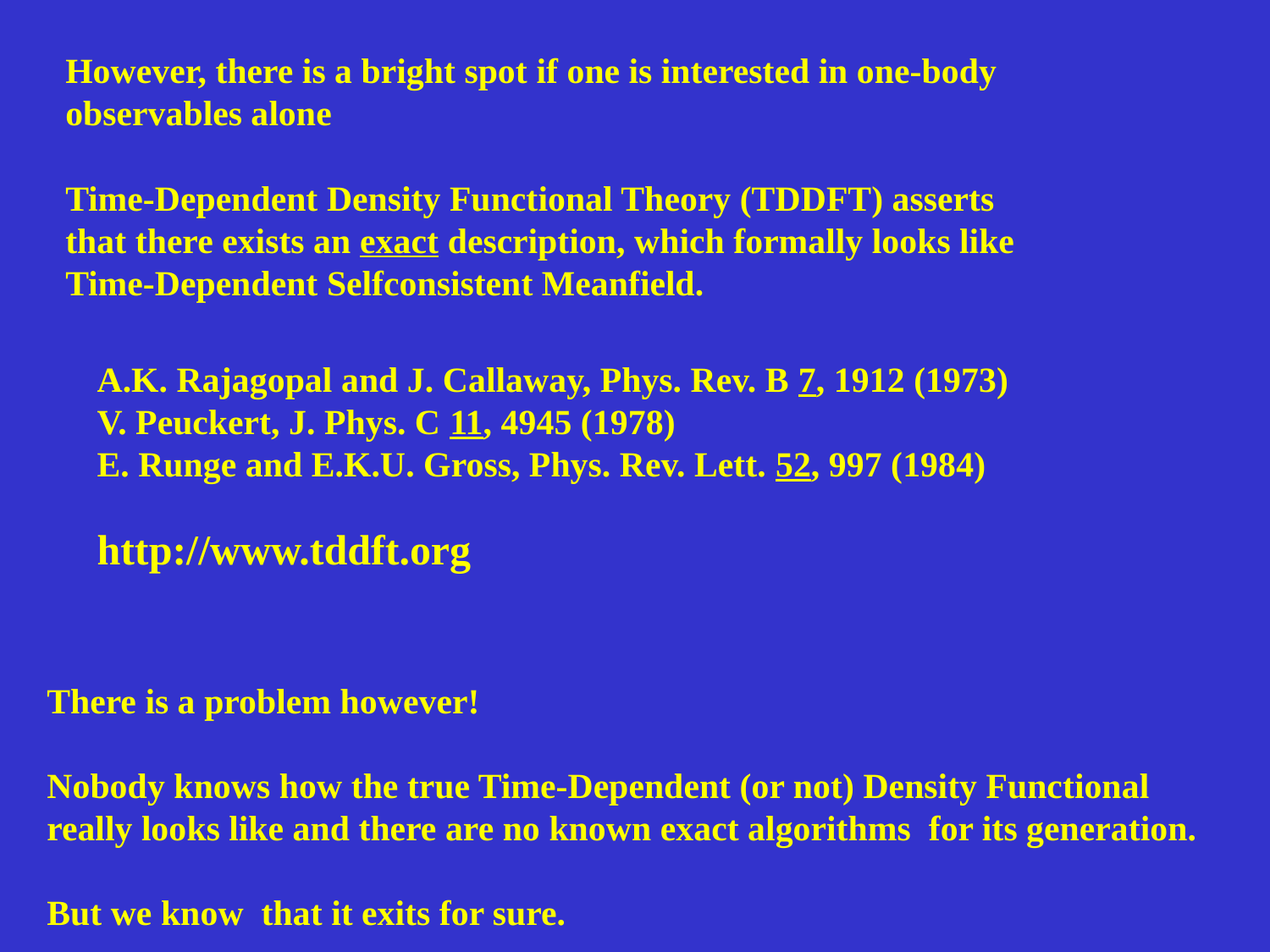

However, there is a bright spot if one is interested in one-body observables alone

Time-Dependent Density Functional Theory (TDDFT) asserts
that there exists an exact description, which formally looks like
Time-Dependent Selfconsistent Meanfield.
A.K. Rajagopal and J. Callaway, Phys. Rev. B 7, 1912 (1973)
V. Peuckert, J. Phys. C 11, 4945 (1978)
E. Runge and E.K.U. Gross, Phys. Rev. Lett. 52, 997 (1984)

http://www.tddft.org
There is a problem however!

Nobody knows how the true Time-Dependent (or not) Density Functional
really looks like and there are no known exact algorithms  for its generation.

But we know  that it exits for sure.